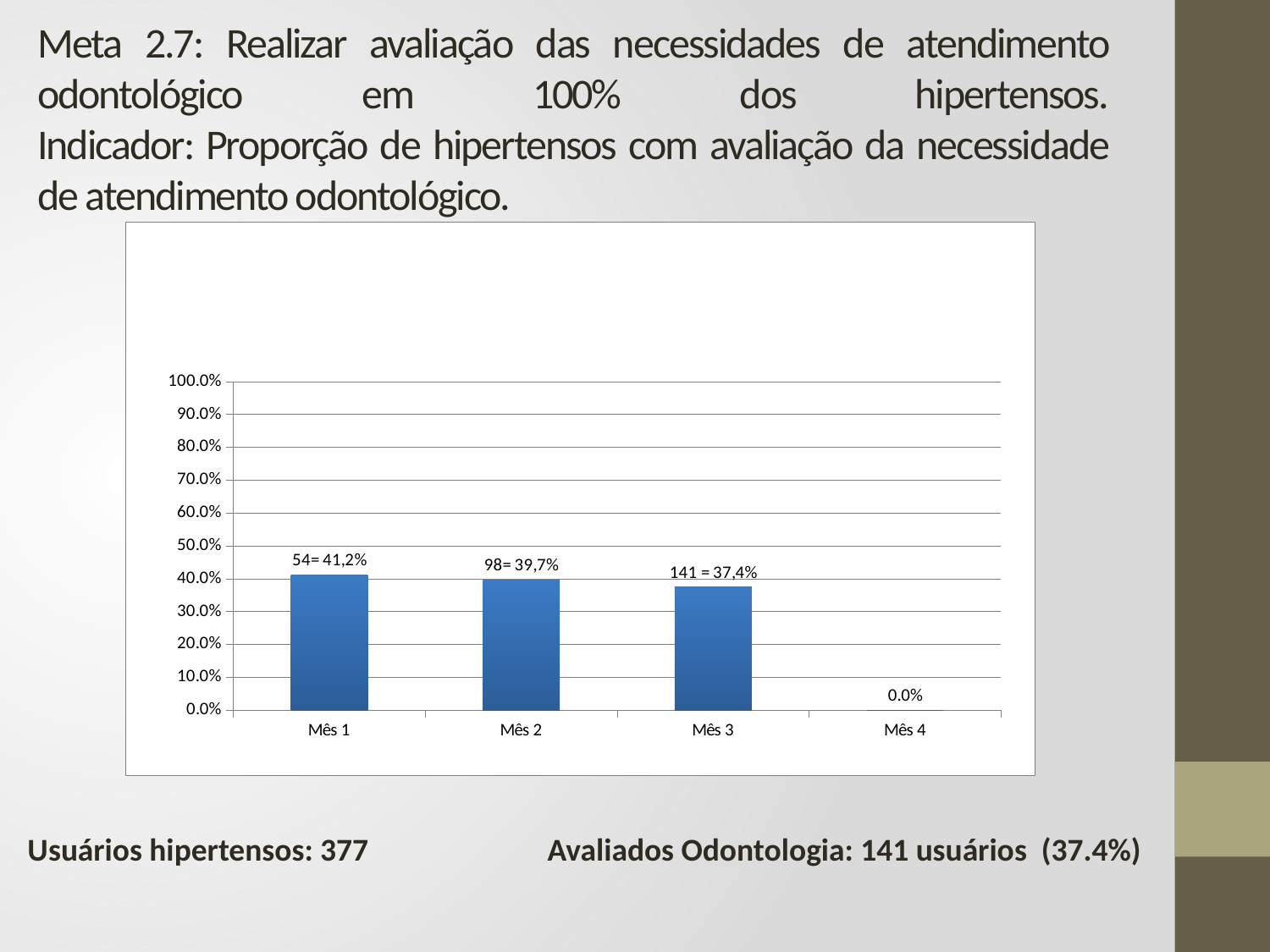

# Meta 2.7: Realizar avaliação das necessidades de atendimento odontológico em 100% dos hipertensos. Indicador: Proporção de hipertensos com avaliação da necessidade de atendimento odontológico.

### Chart

| Category | Proporção de hipertensos com avaliação da necessidade de atendimento odontológico |
|---|---|
| Mês 1 | 0.4122137404580153 |
| Mês 2 | 0.3967611336032389 |
| Mês 3 | 0.37400530503978846 |
| Mês 4 | 0.0 |
Usuários hipertensos: 377
Avaliados Odontologia: 141 usuários  (37.4%)